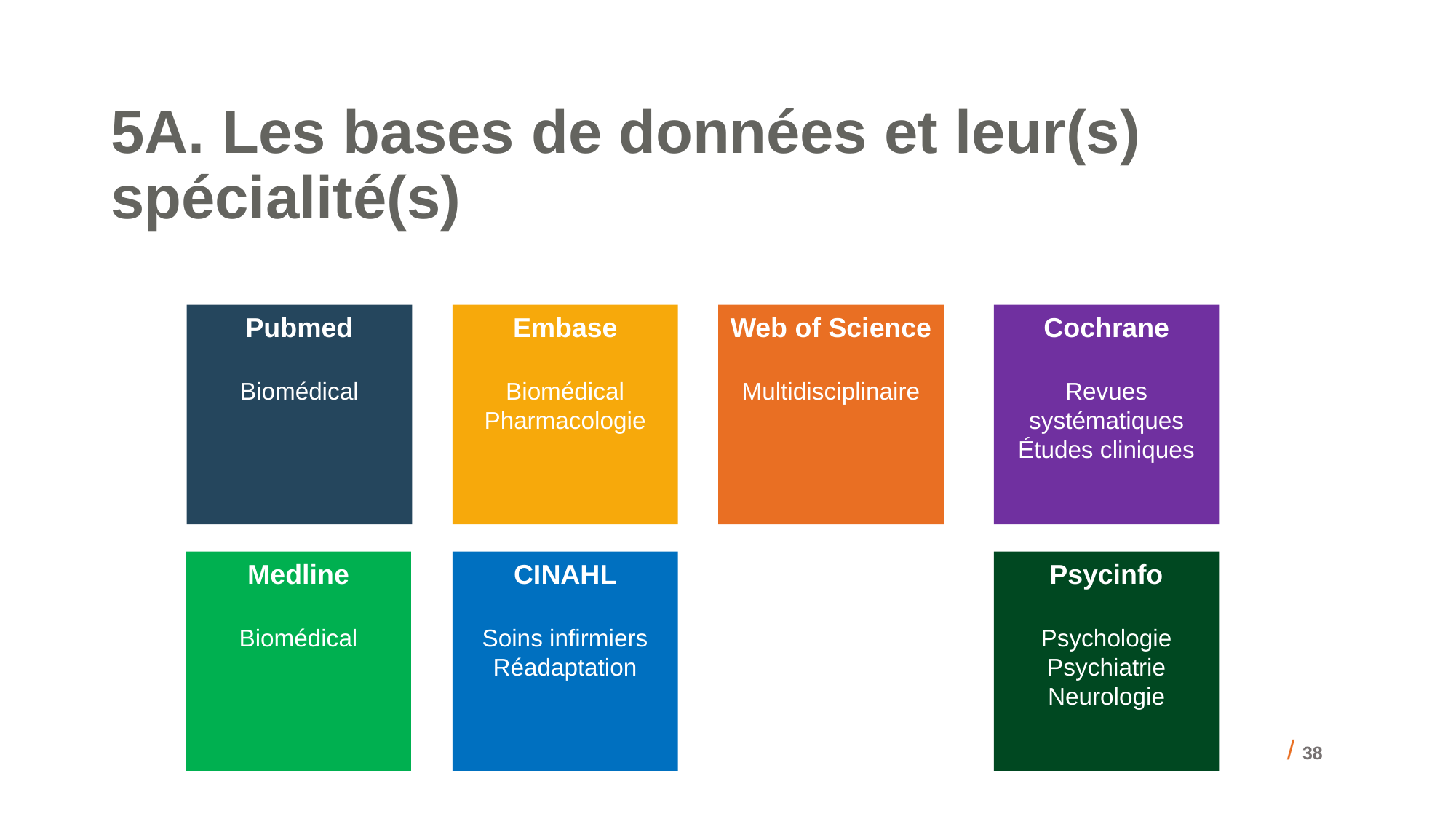

# 5A. Les bases de données et leur(s) spécialité(s)
Embase

Biomédical
Pharmacologie
Web of Science

Multidisciplinaire
Cochrane

Revues systématiques
Études cliniques
Pubmed

Biomédical
Medline

Biomédical
CINAHL

Soins infirmiers
Réadaptation
Psycinfo

Psychologie
Psychiatrie
Neurologie
/ 38